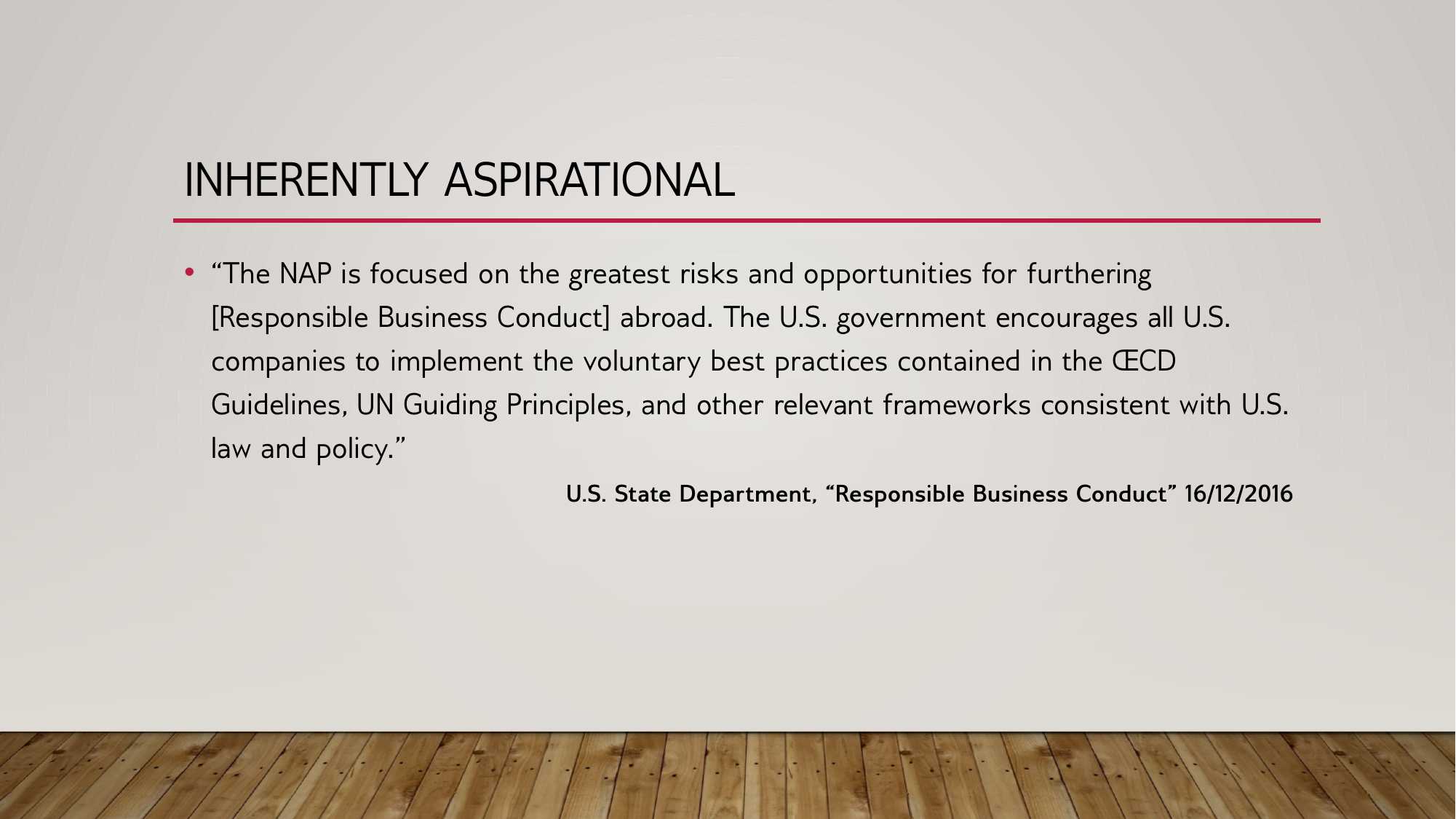

# INHERENTLY ASPIRATIONAL
“The NAP is focused on the greatest risks and opportunities for furthering [Responsible Business Conduct] abroad. The U.S. government encourages all U.S. companies to implement the voluntary best practices contained in the OECD Guidelines, UN Guiding Principles, and other relevant frameworks consistent with U.S. law and policy.”
		U.S. State Department, “Responsible Business Conduct” 16/12/2016